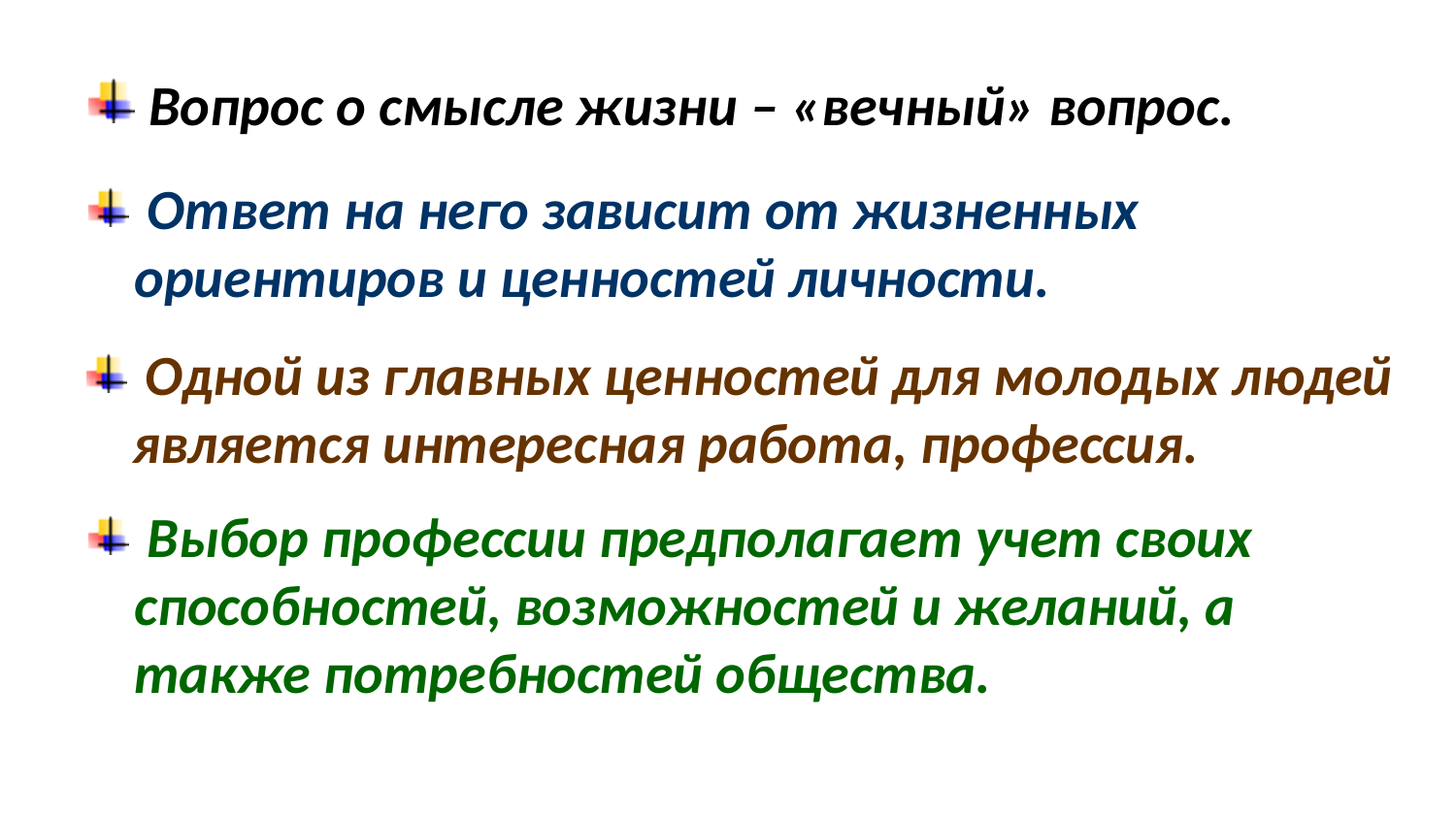

Вопрос о смысле жизни – «вечный» вопрос.
 Ответ на него зависит от жизненных ориентиров и ценностей личности.

 Одной из главных ценностей для молодых людей является интересная работа, профессия.
 Выбор профессии предполагает учет своих способностей, возможностей и желаний, а также потребностей общества.